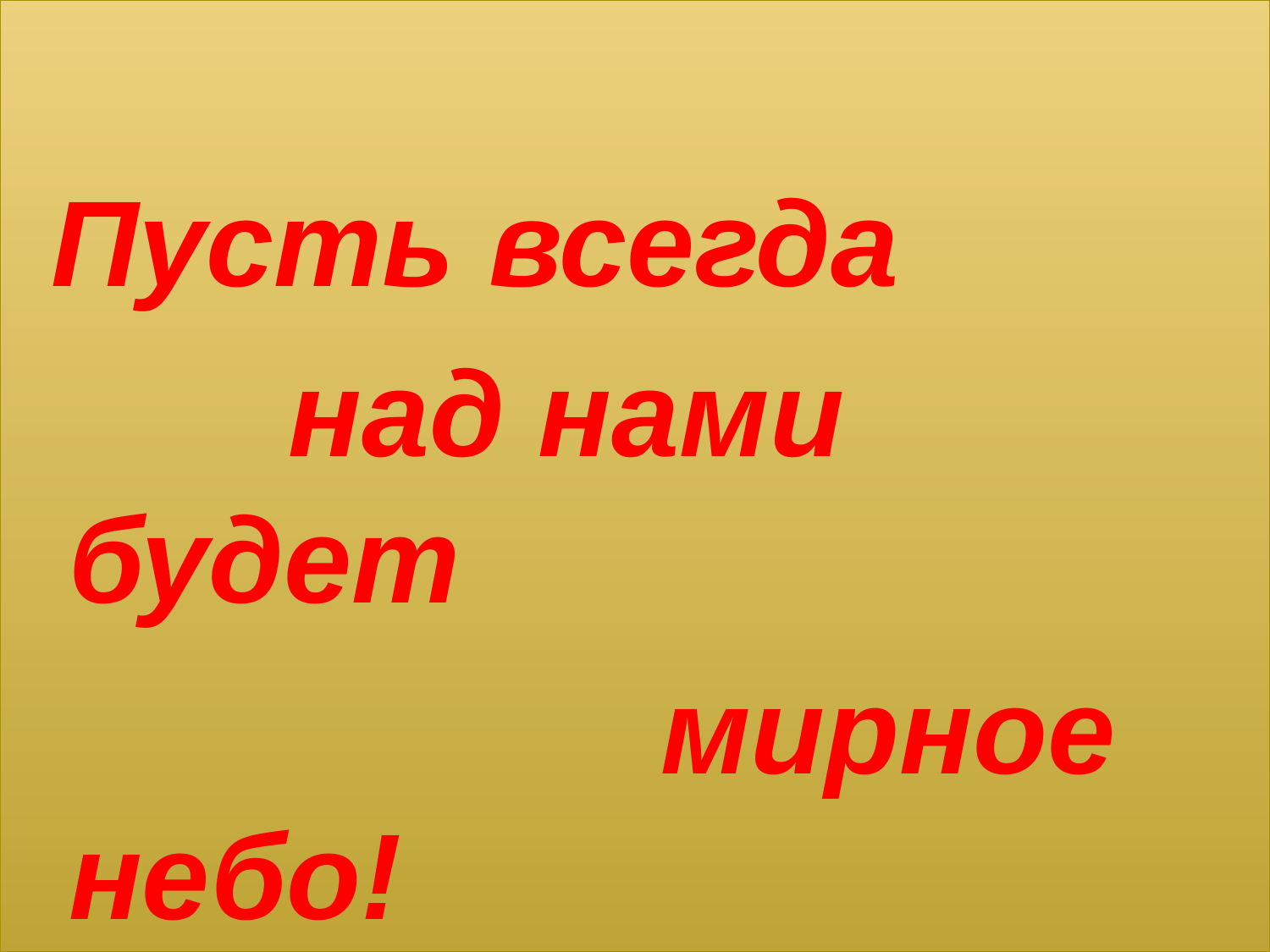

Пусть всегда
        над нами будет
                   мирное небо!